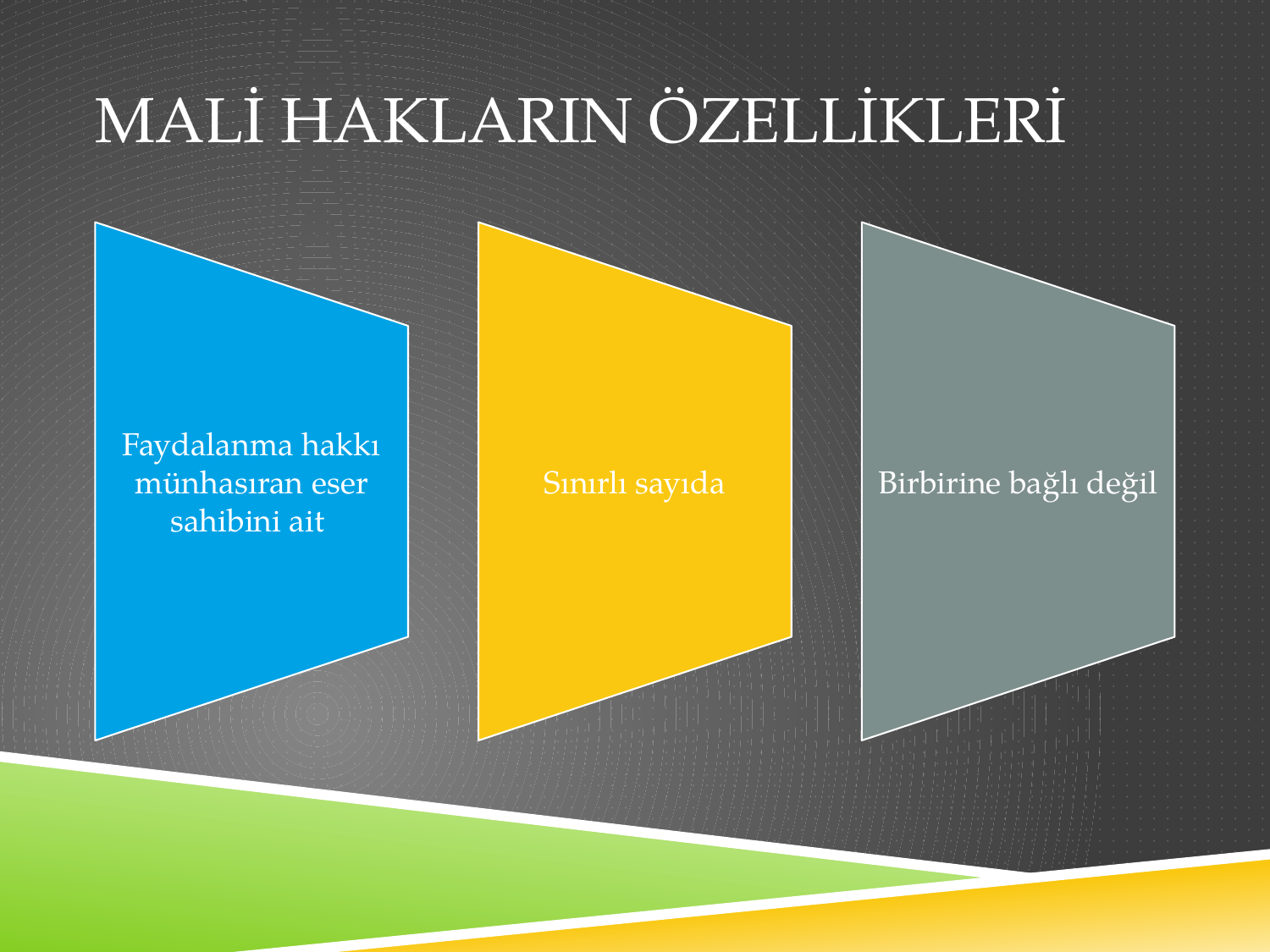

# MALİ HAKLARIN ÖZELLİKLERİ
Faydalanma hakkı münhasıran eser sahibini ait
Sınırlı sayıda
Birbirine bağlı değil